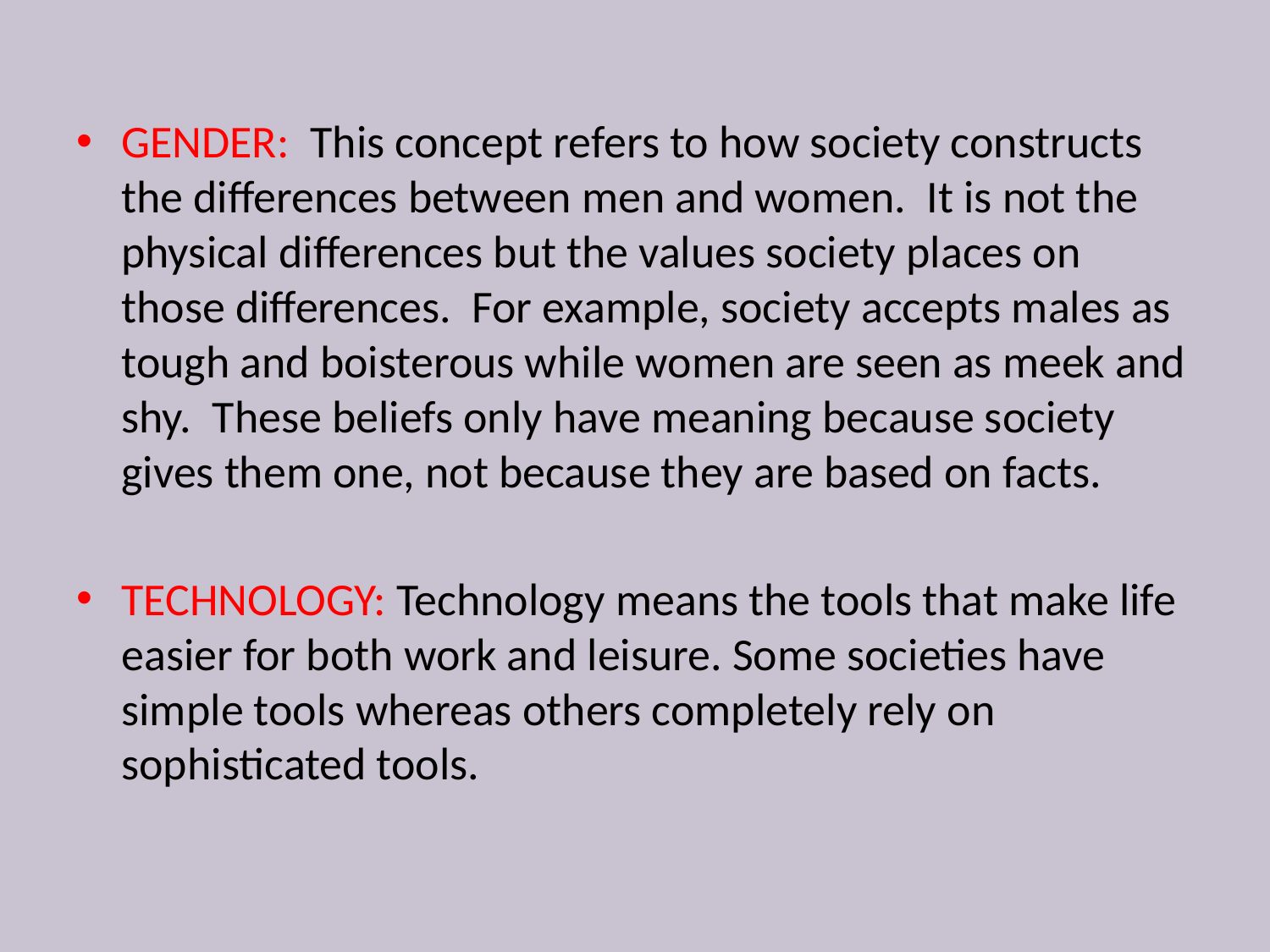

GENDER:  This concept refers to how society constructs the differences between men and women.  It is not the physical differences but the values society places on those differences.  For example, society accepts males as tough and boisterous while women are seen as meek and shy.  These beliefs only have meaning because society gives them one, not because they are based on facts.

TECHNOLOGY: Technology means the tools that make life easier for both work and leisure. Some societies have simple tools whereas others completely rely on sophisticated tools.